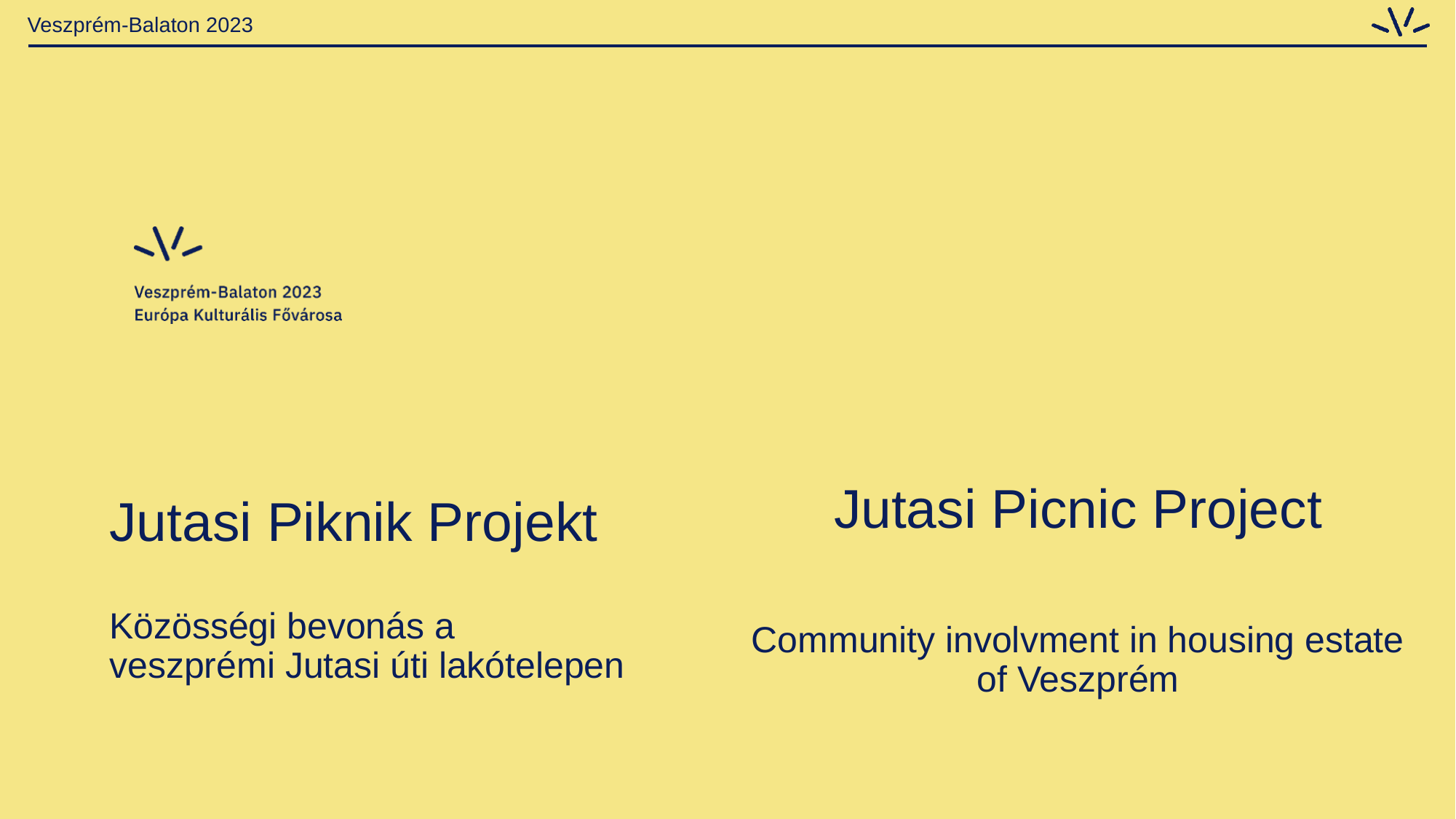

Jutasi Piknik Projekt
Közösségi bevonás a veszprémi Jutasi úti lakótelepen
Jutasi Picnic Project
Community involvment in housing estate
of Veszprém